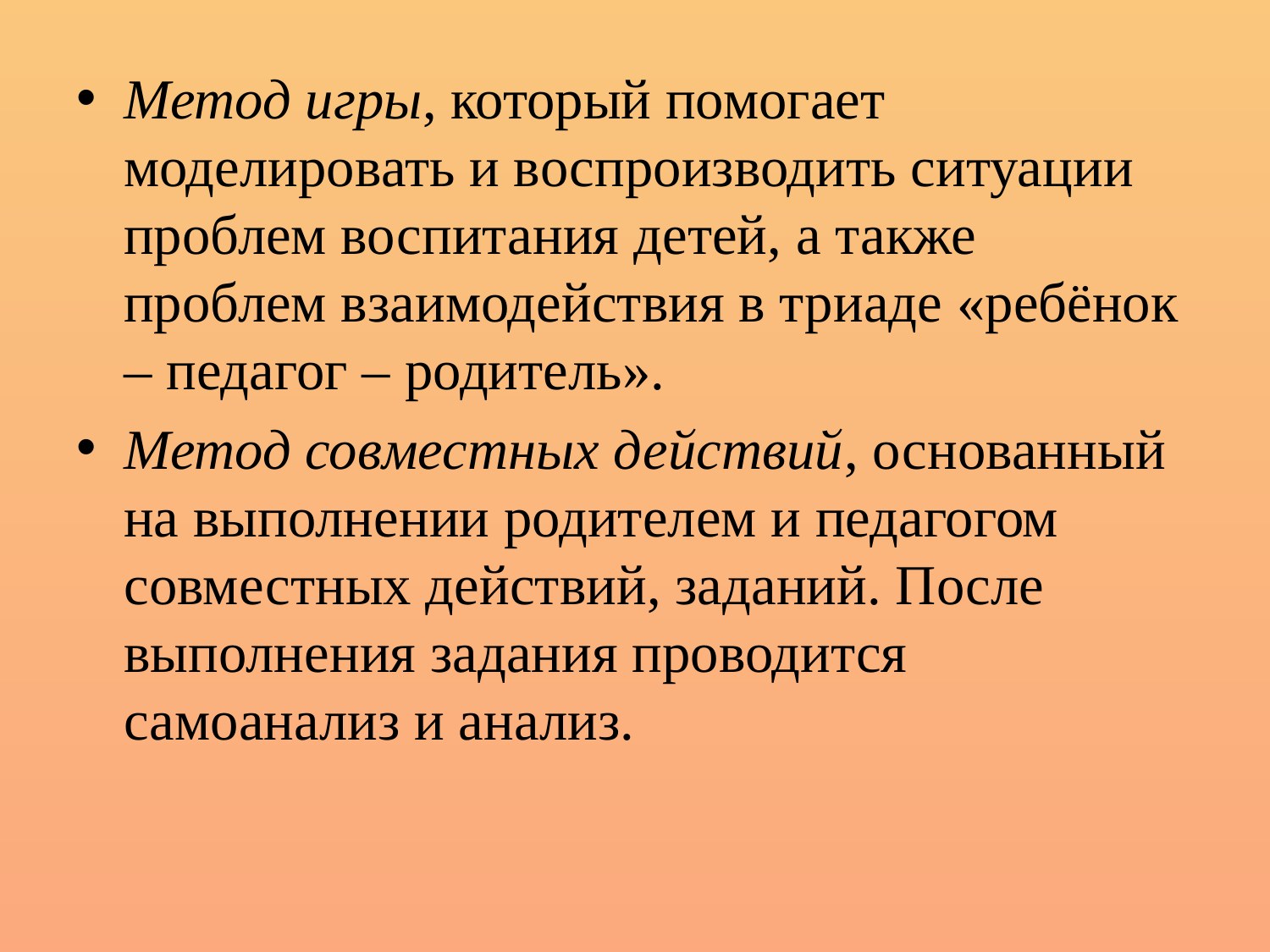

Метод игры, который помогает моделировать и воспроизводить ситуации проблем воспитания детей, а также проблем взаимодействия в триаде «ребёнок – педагог – родитель».
Метод совместных действий, основанный на выполнении родителем и педагогом совместных действий, заданий. После выполнения задания проводится самоанализ и анализ.